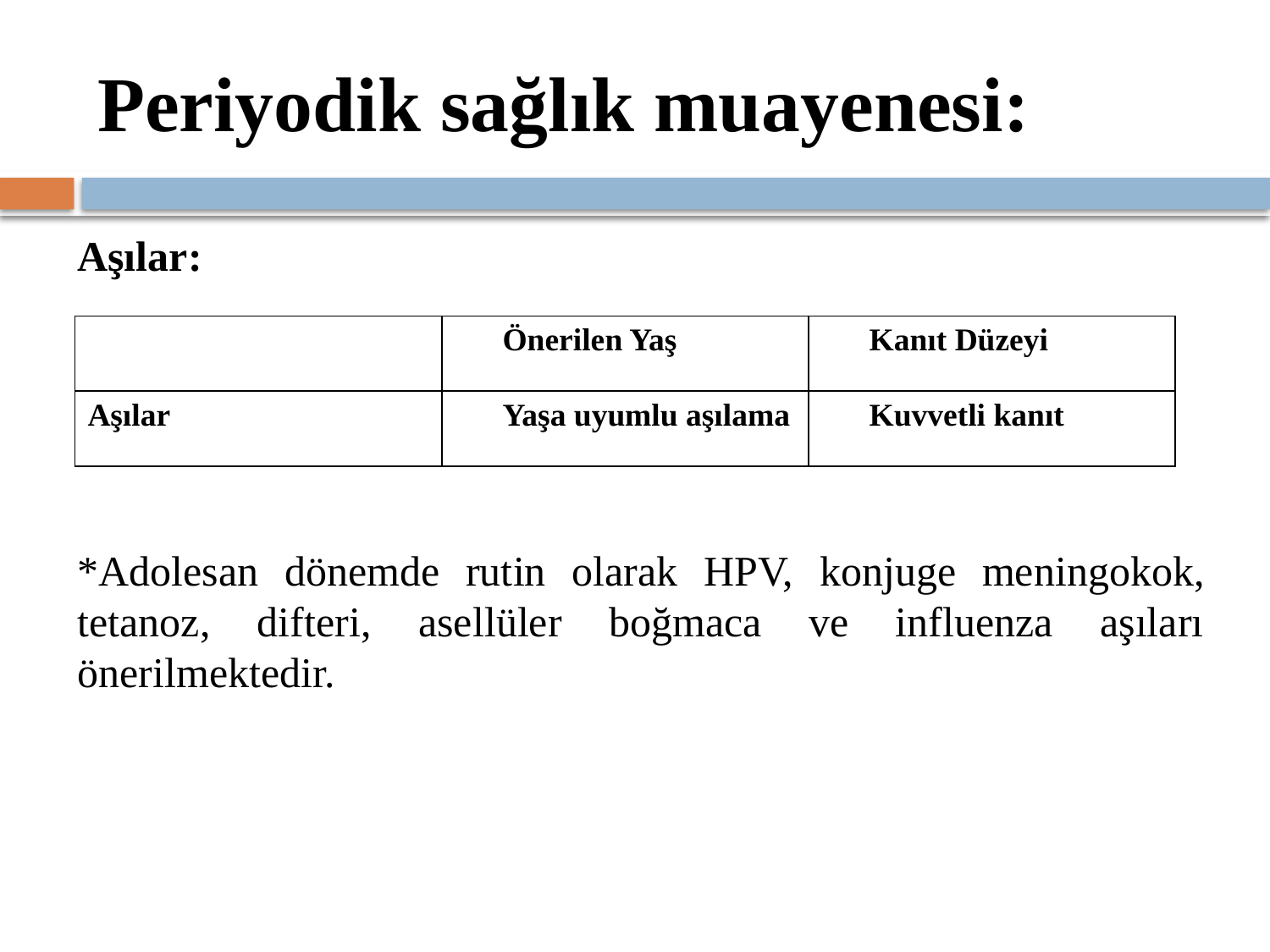

# Periyodik sağlık muayenesi:
Aşılar:

*Adolesan dönemde rutin olarak HPV, konjuge meningokok, tetanoz, difteri, asellüler boğmaca ve influenza aşıları önerilmektedir.

|  | Önerilen Yaş | Kanıt Düzeyi |
| --- | --- | --- |
| Aşılar | Yaşa uyumlu aşılama | Kuvvetli kanıt |